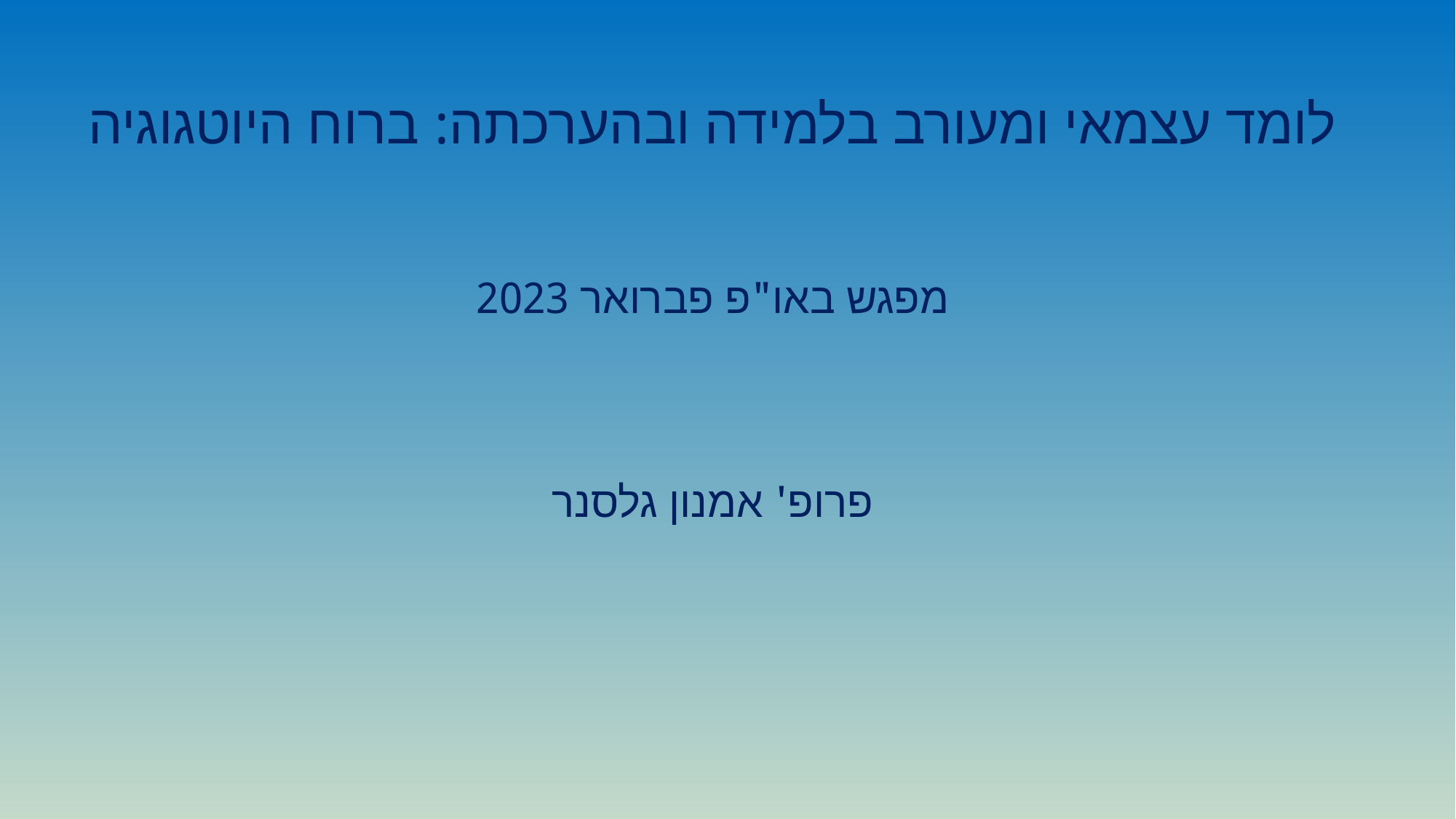

לומד עצמאי ומעורב בלמידה ובהערכתה: ברוח היוטגוגיה

מפגש באו"פ פברואר 2023

פרופ' אמנון גלסנר